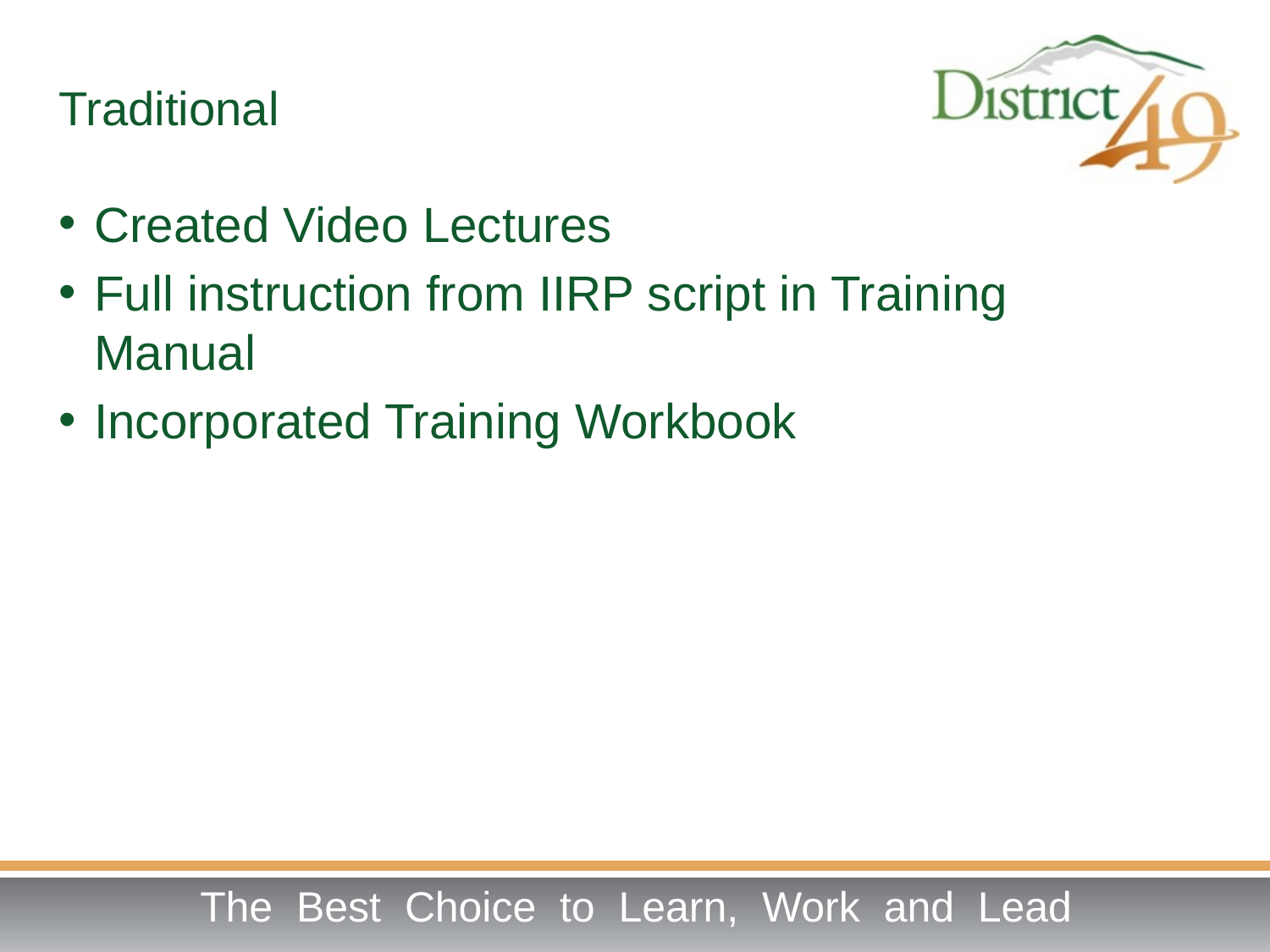

# Traditional
Created Video Lectures
Full instruction from IIRP script in Training Manual
Incorporated Training Workbook